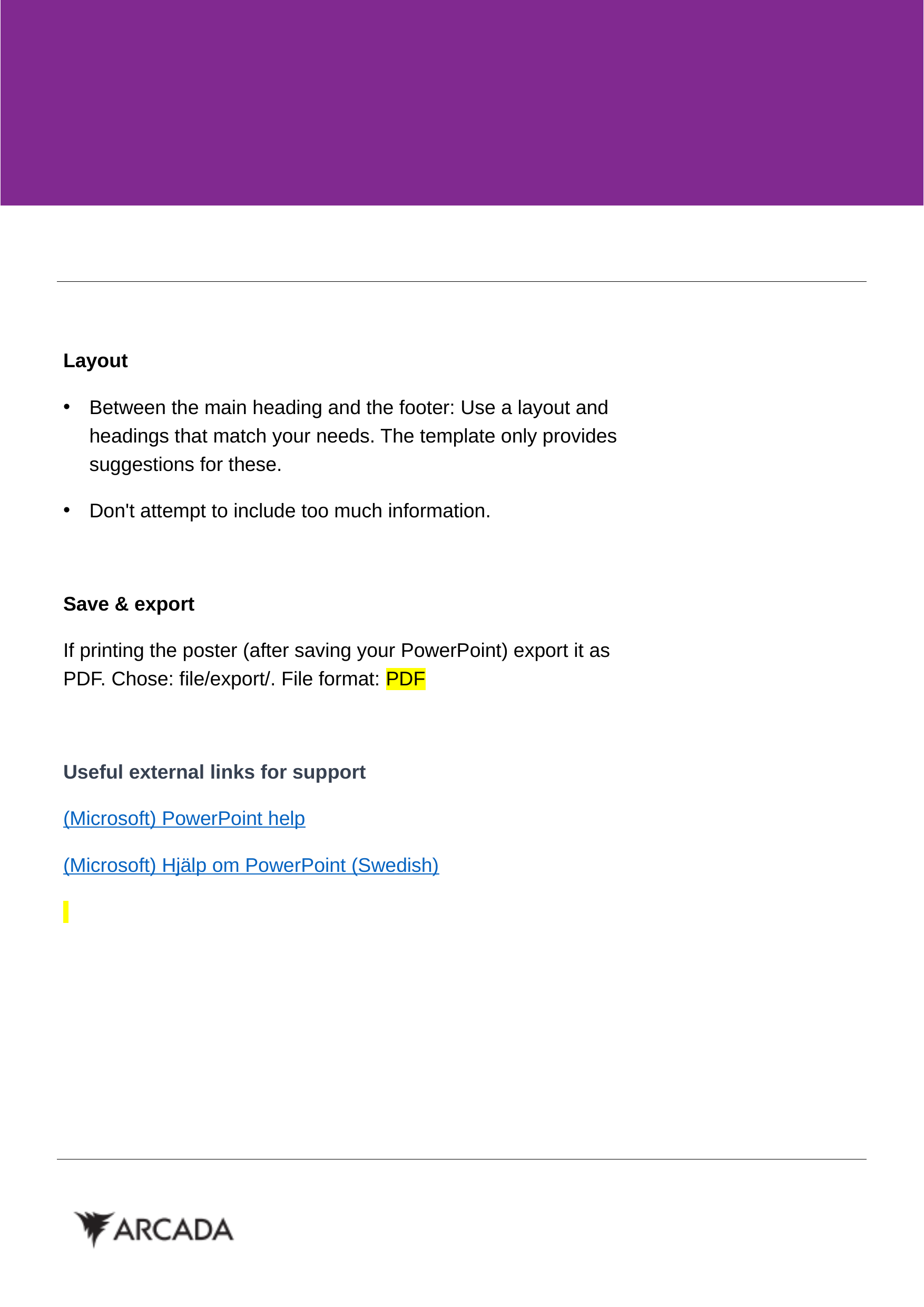

Layout
Between the main heading and the footer: Use a layout and headings that match your needs. The template only provides suggestions for these.
Don't attempt to include too much information.

Save & export
If printing the poster (after saving your PowerPoint) export it as PDF. Chose: file/export/. File format: PDF

Useful external links for support
(Microsoft) PowerPoint help
(Microsoft) Hjälp om PowerPoint (Swedish)